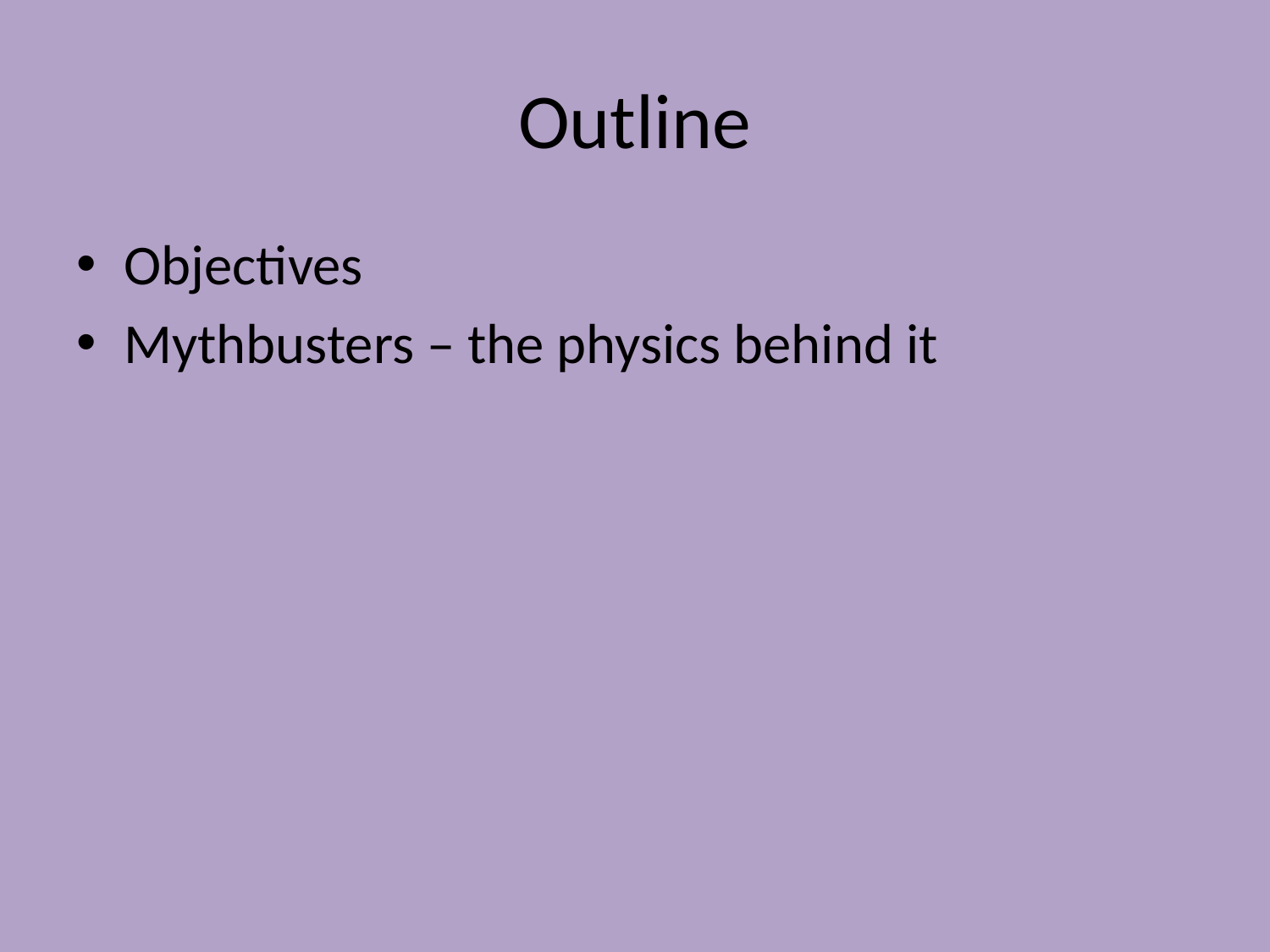

# Outline
Objectives
Mythbusters – the physics behind it